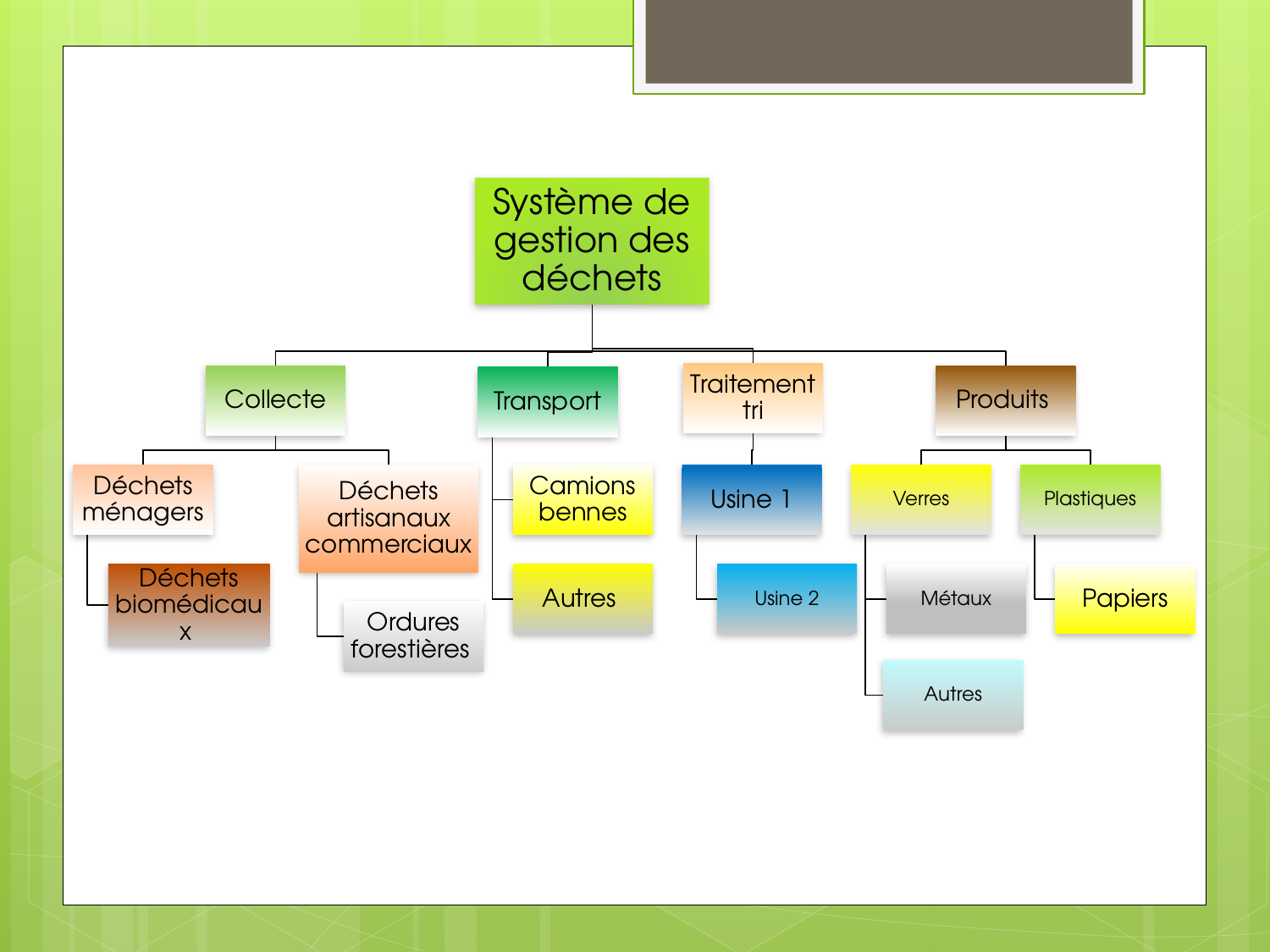

Système de gestion des déchets
Collecte
Déchets ménagers
Déchets biomédicaux
Déchets artisanaux commerciaux
Ordures forestières
Transport
Camions bennes
Autres
Traitement tri
Usine 1
Usine 2
Produits
Verres
Métaux
Autres
Plastiques
Papiers